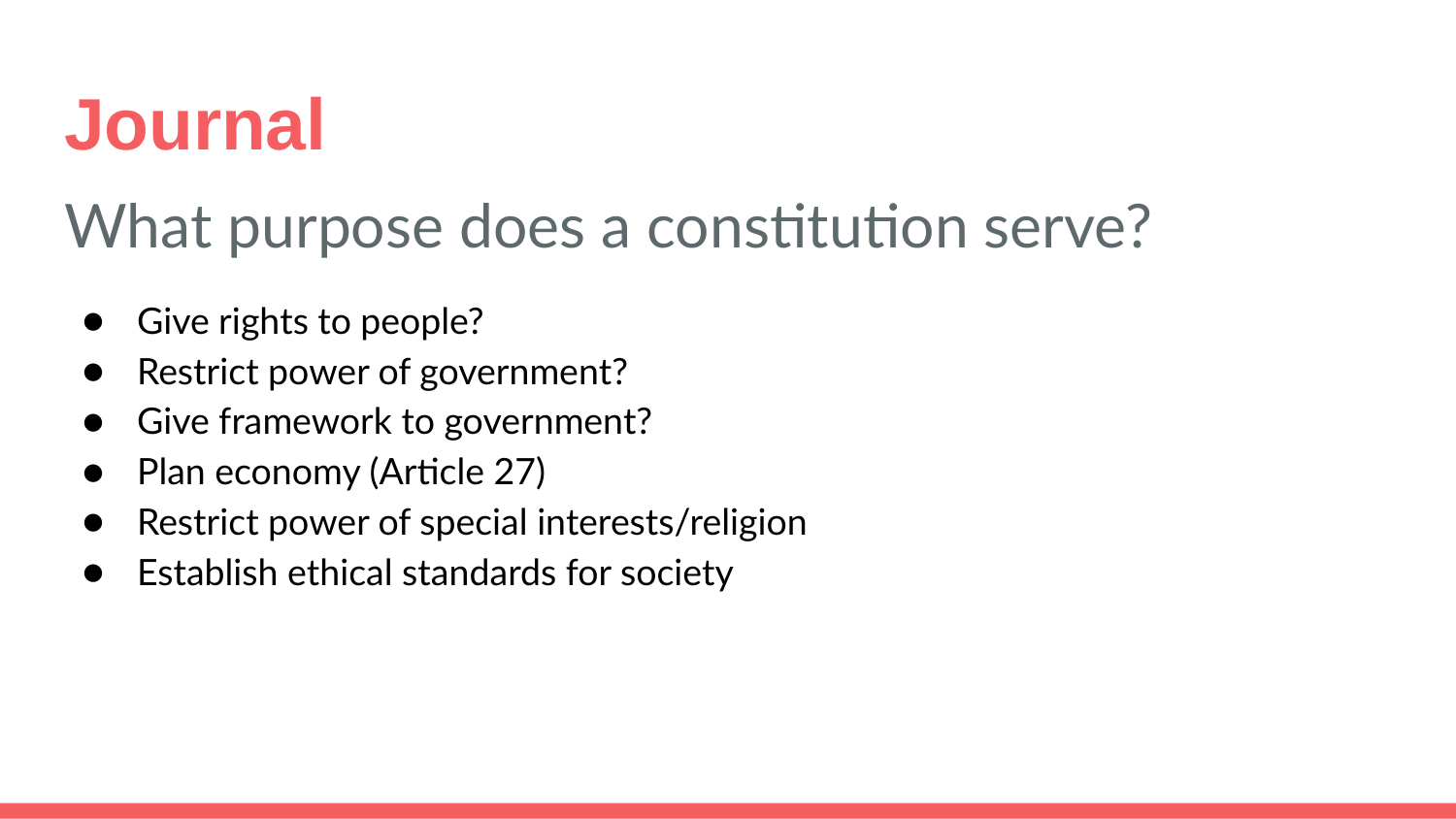

# Journal
What purpose does a constitution serve?

Give rights to people?
Restrict power of government?
Give framework to government?
Plan economy (Article 27)
Restrict power of special interests/religion
Establish ethical standards for society